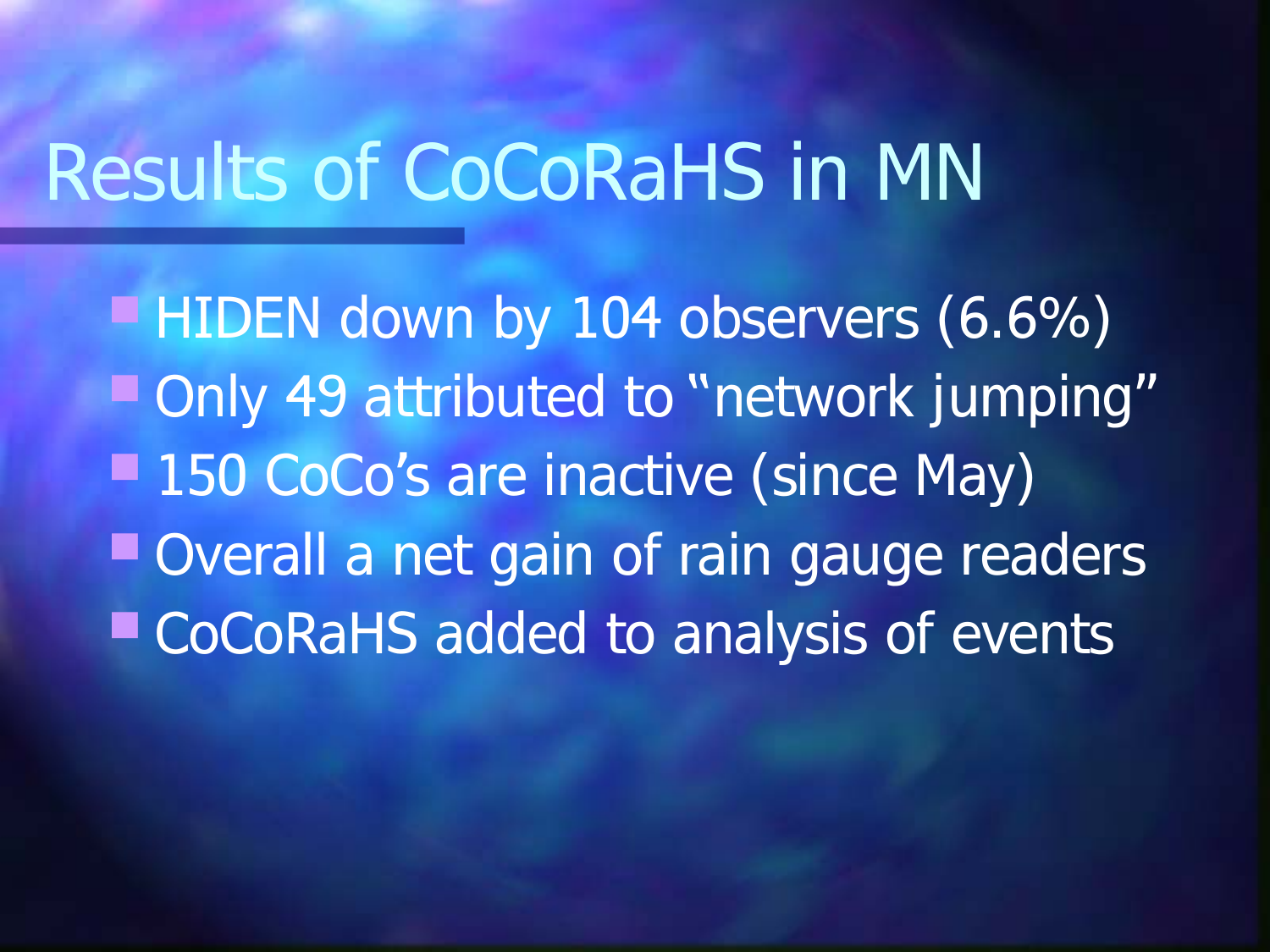

# Results of CoCoRaHS in MN
HIDEN down by 104 observers (6.6%)
Only 49 attributed to “network jumping”
150 CoCo’s are inactive (since May)
Overall a net gain of rain gauge readers
CoCoRaHS added to analysis of events